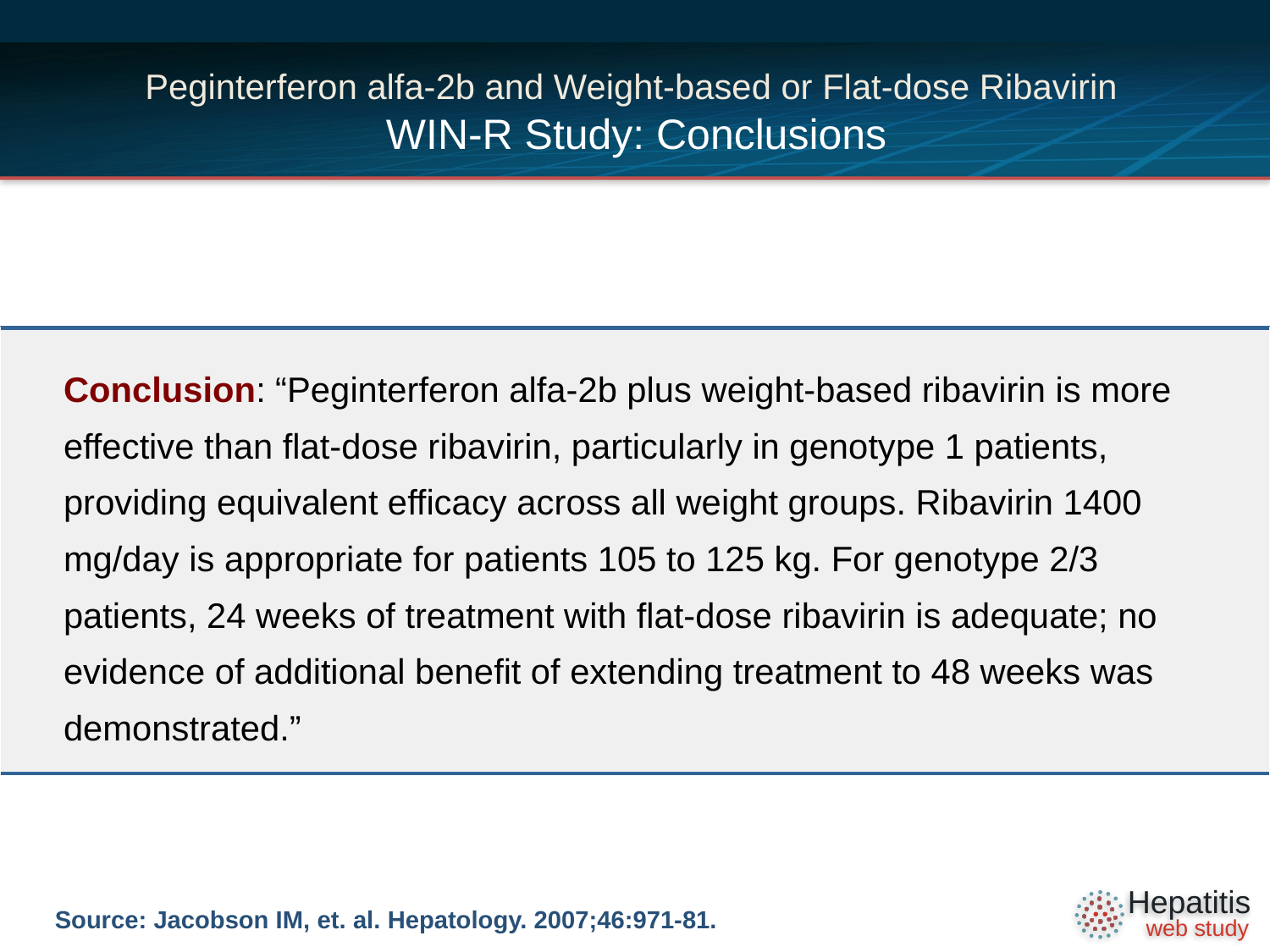

# Peginterferon alfa-2b and Weight-based or Flat-dose Ribavirin WIN-R Study: Conclusions
| Conclusion: “Peginterferon alfa-2b plus weight-based ribavirin is more effective than flat-dose ribavirin, particularly in genotype 1 patients, providing equivalent efficacy across all weight groups. Ribavirin 1400 mg/day is appropriate for patients 105 to 125 kg. For genotype 2/3 patients, 24 weeks of treatment with flat-dose ribavirin is adequate; no evidence of additional benefit of extending treatment to 48 weeks was demonstrated.” |
| --- |
Source: Jacobson IM, et. al. Hepatology. 2007;46:971-81.